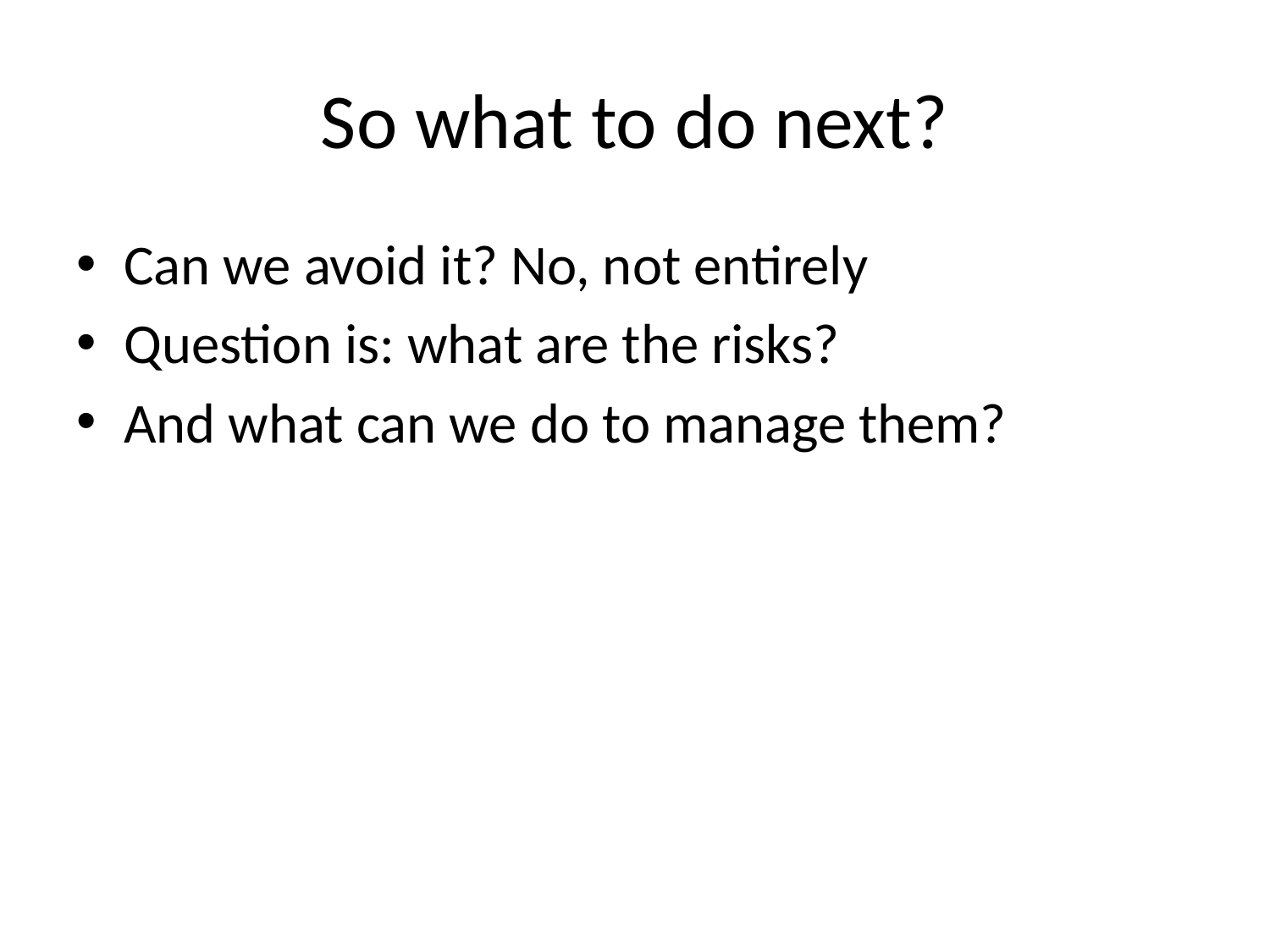

# So what to do next?
Can we avoid it? No, not entirely
Question is: what are the risks?
And what can we do to manage them?